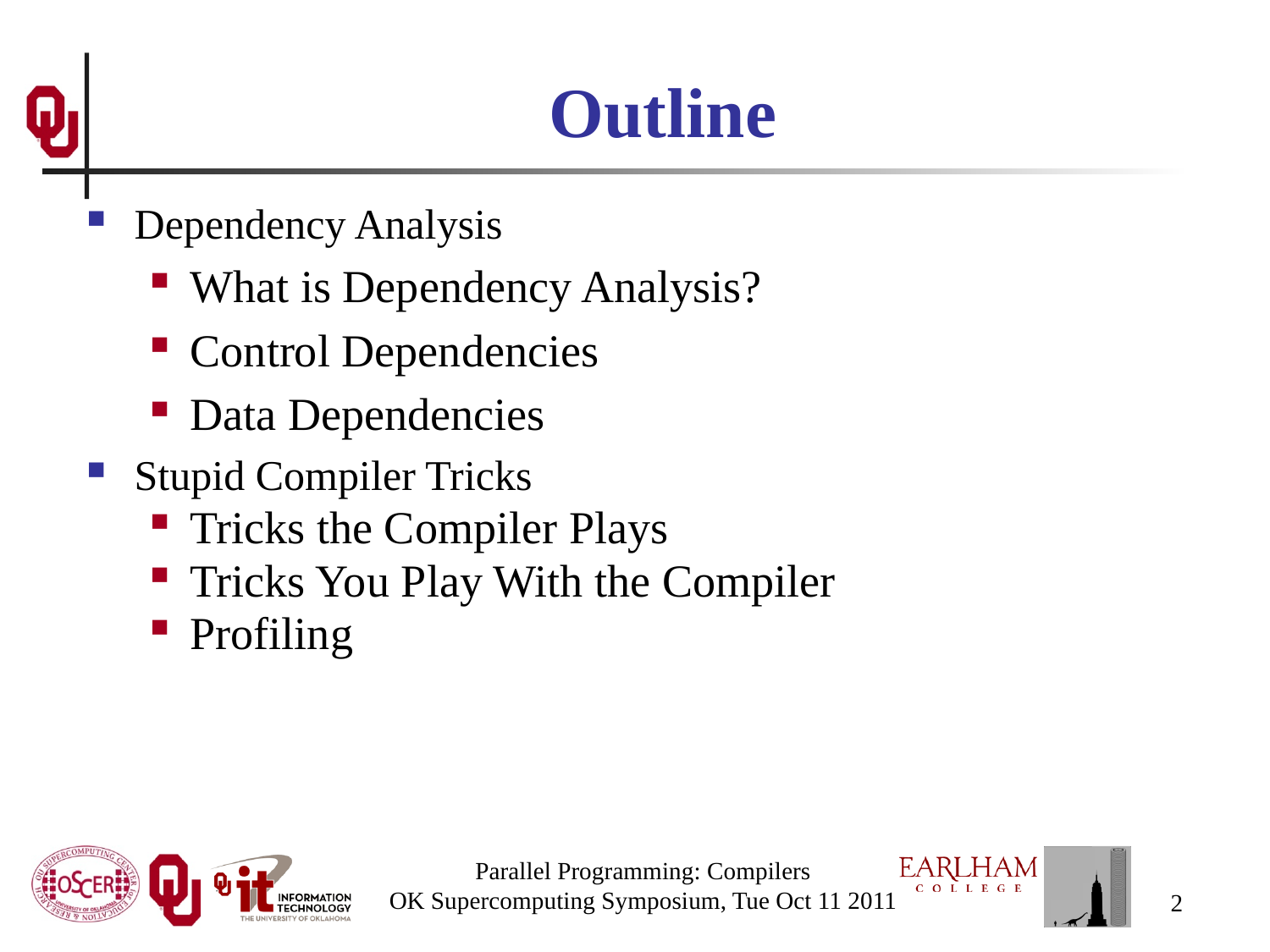

# Outline
Dependency Analysis
What is Dependency Analysis?
Control Dependencies
Data Dependencies
Stupid Compiler Tricks
Tricks the Compiler Plays
Tricks You Play With the Compiler
Profiling
Parallel Programming: Compilers
OK Supercomputing Symposium, Tue Oct 11 2011
2